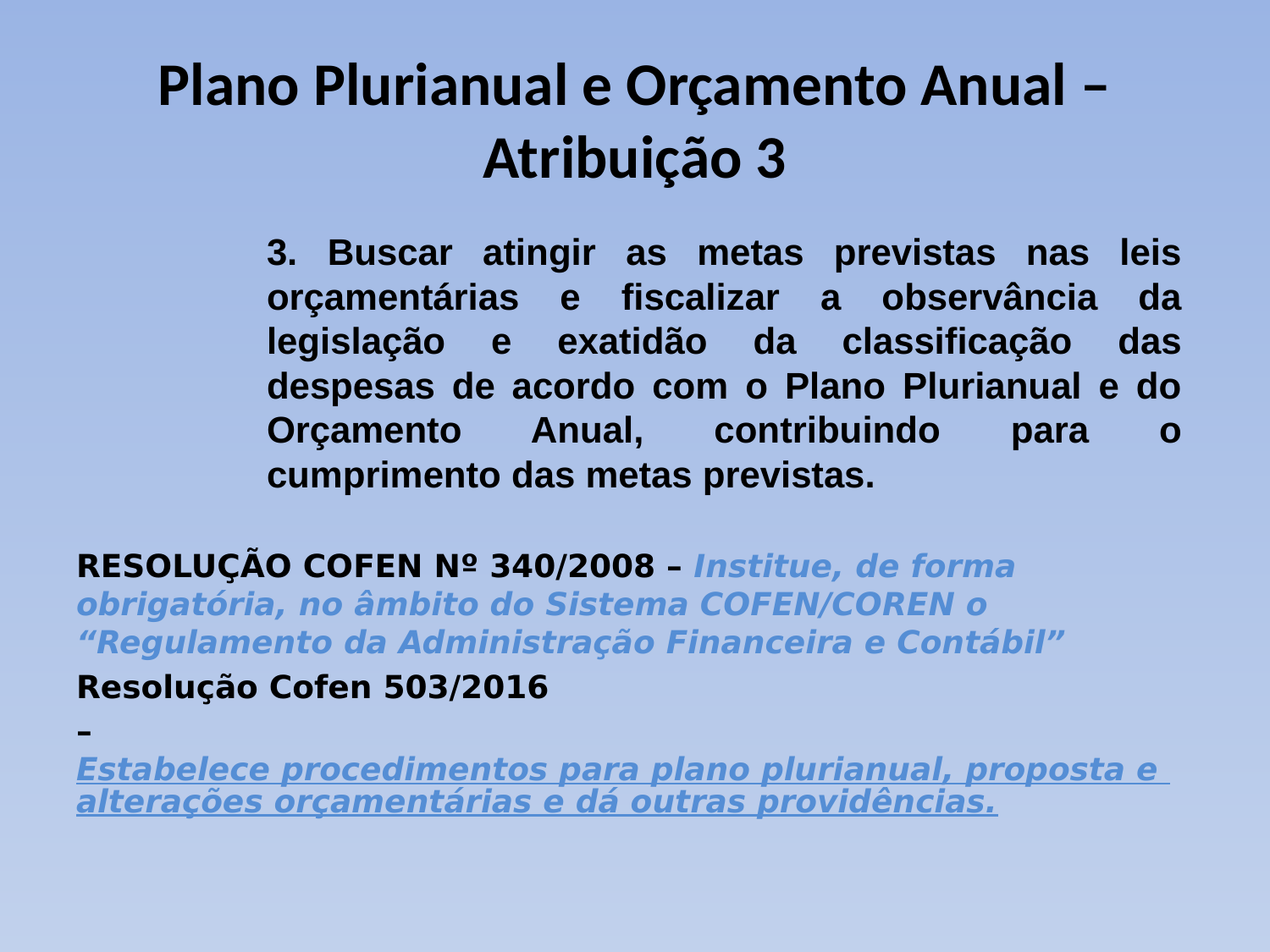

# Plano Plurianual e Orçamento Anual – Atribuição 3
3. Buscar atingir as metas previstas nas leis orçamentárias e fiscalizar a observância da legislação e exatidão da classificação das despesas de acordo com o Plano Plurianual e do Orçamento Anual, contribuindo para o cumprimento das metas previstas.

RESOLUÇÃO COFEN Nº 340/2008 – Institue, de forma obrigatória, no âmbito do Sistema COFEN/COREN o “Regulamento da Administração Financeira e Contábil”
Resolução Cofen 503/2016
– Estabelece procedimentos para plano plurianual, proposta e alterações orçamentárias e dá outras providências.